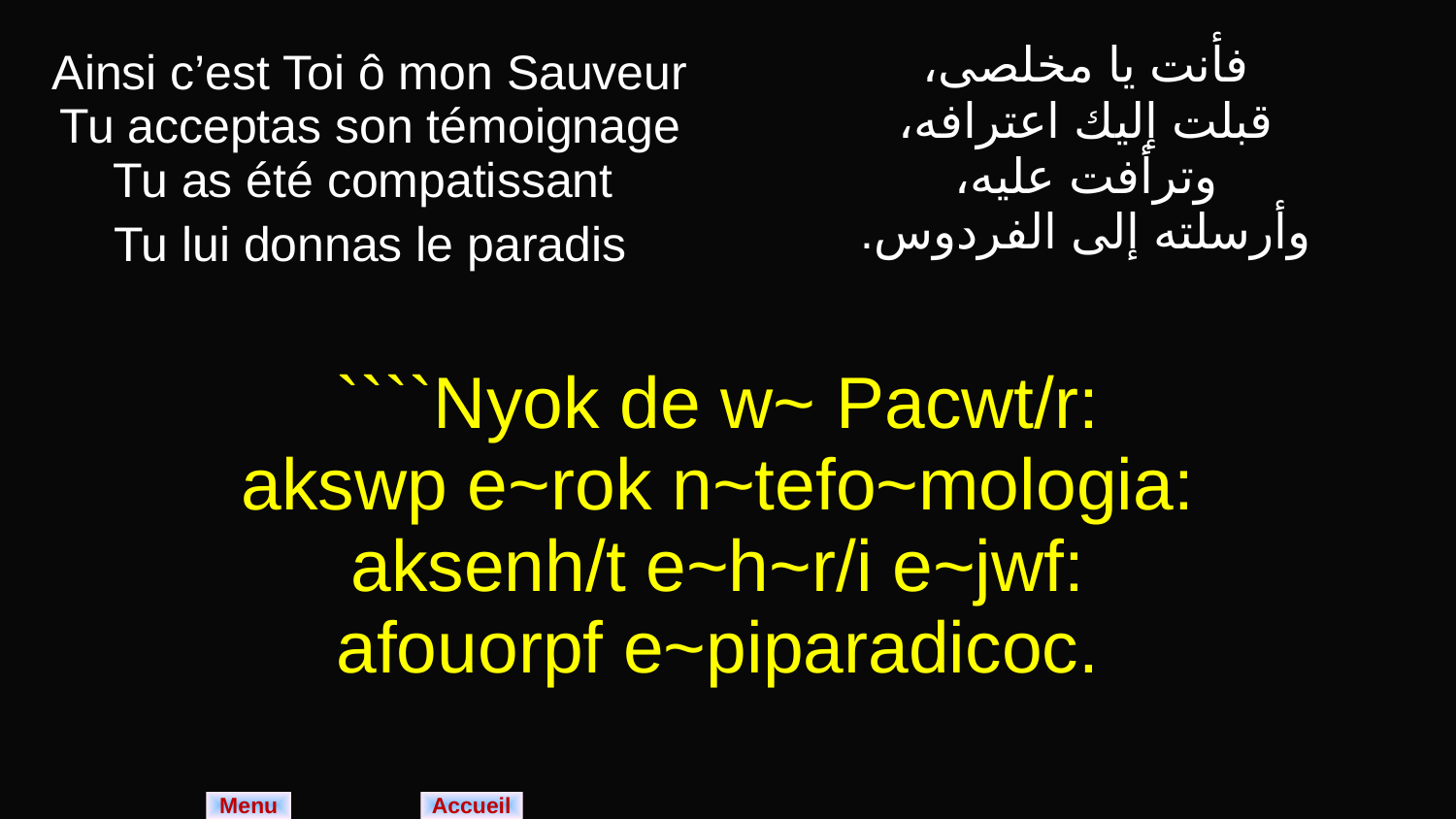

| Ainsi c’est Toi ô mon Sauveur Tu acceptas son témoignage Tu as été compatissant Tu lui donnas le paradis | فأنت يا مخلصى، قبلت إليك اعترافه، وترأفت عليه، وأرسلته إلى الفردوس. |
| --- | --- |
| ````Nyok de w~ Pacwt/r: akswp e~rok n~tefo~mologia: aksenh/t e~h~r/i e~jwf: afouorpf e~piparadicoc. |  |
Menu